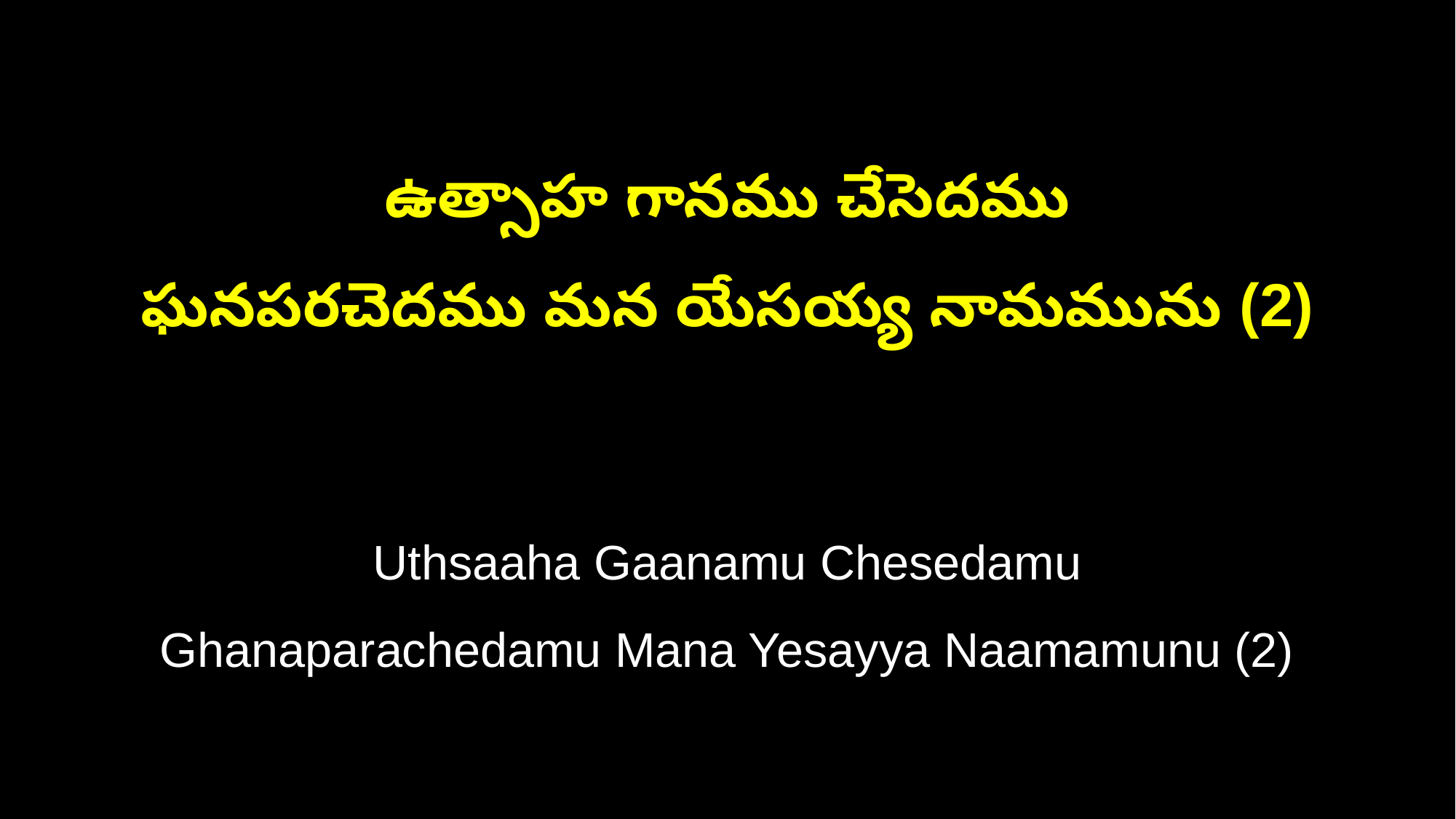

ఉత్సాహ గానము చేసెదము
ఘనపరచెదము మన యేసయ్య నామమును (2)
Uthsaaha Gaanamu Chesedamu
Ghanaparachedamu Mana Yesayya Naamamunu (2)